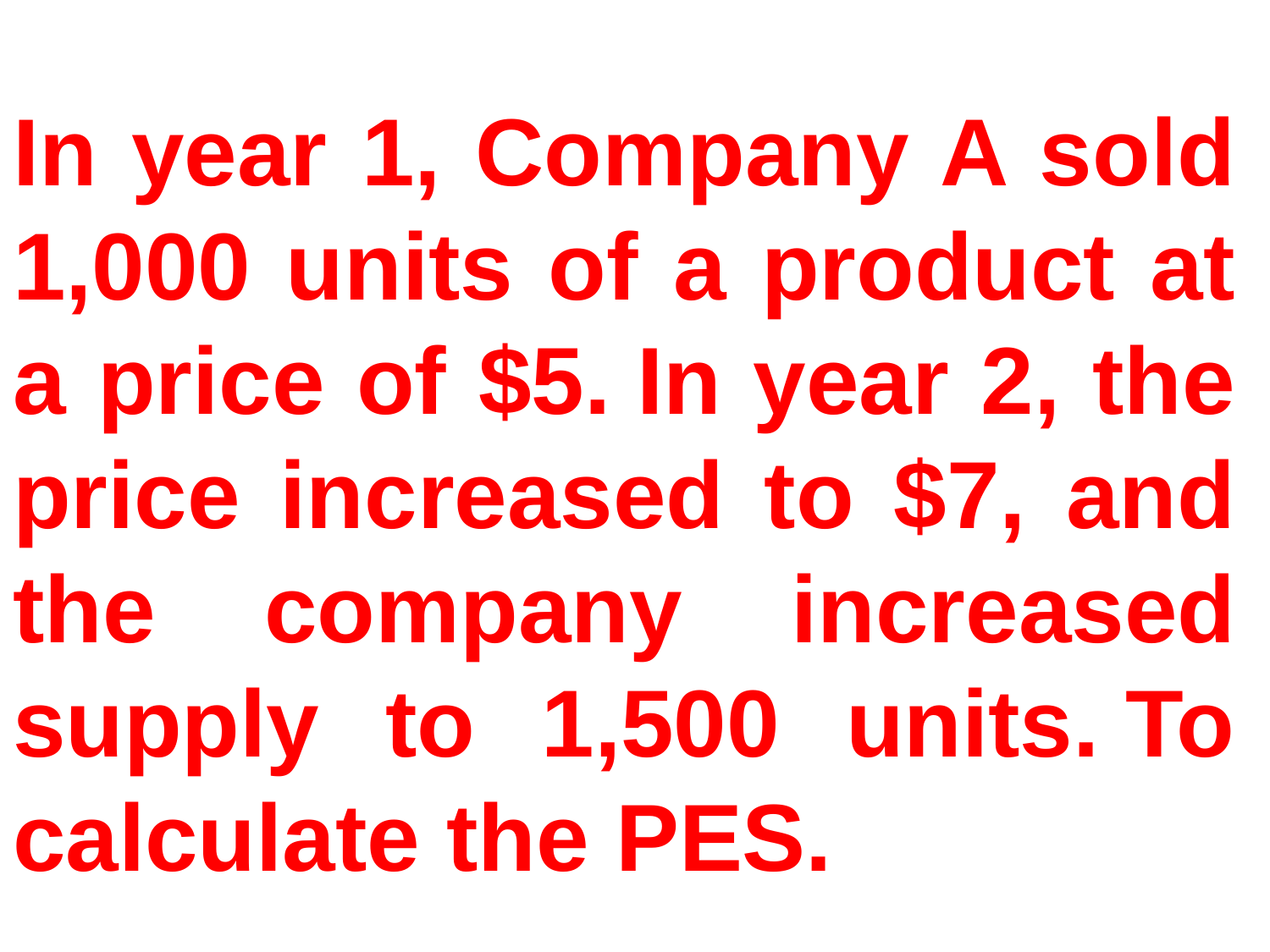

#
In year 1, Company A sold 1,000 units of a product at a price of $5. In year 2, the price increased to $7, and the company increased supply to 1,500 units. To calculate the PES.